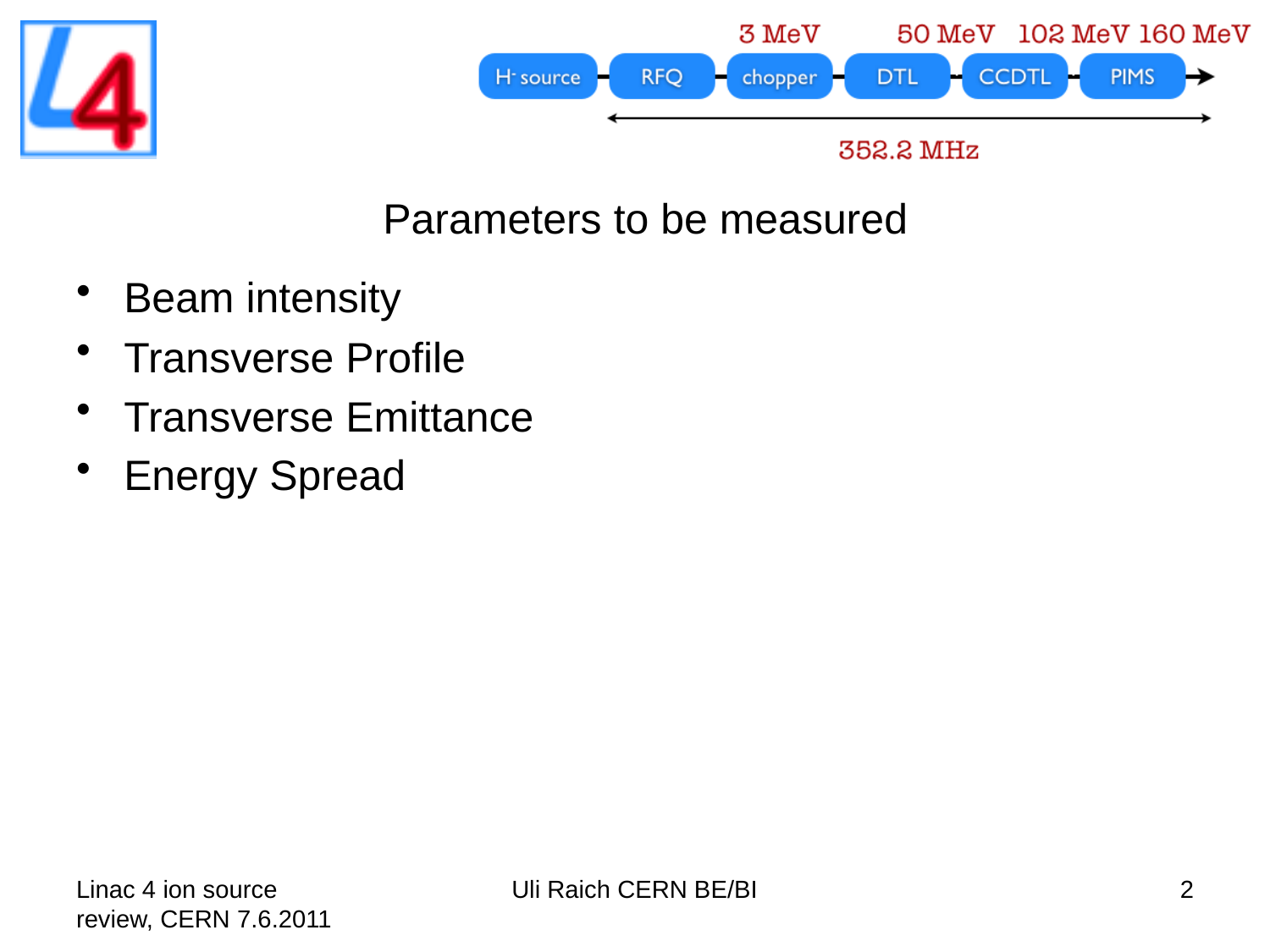

# Parameters to be measured
Beam intensity
Transverse Profile
Transverse Emittance
Energy Spread
Linac 4 ion source review, CERN 7.6.2011
Uli Raich CERN BE/BI
2